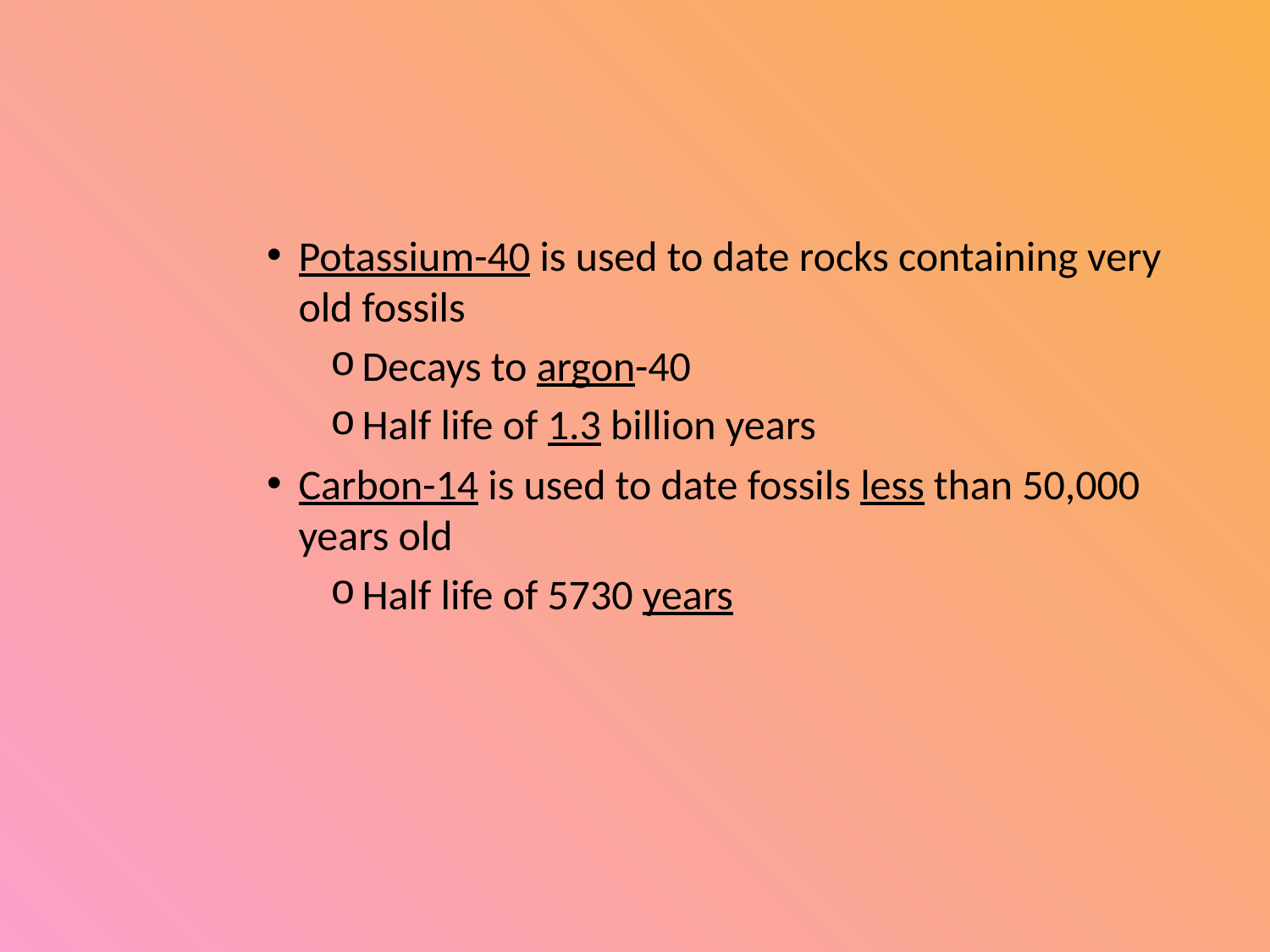

#
Potassium-40 is used to date rocks containing very old fossils
Decays to argon-40
Half life of 1.3 billion years
Carbon-14 is used to date fossils less than 50,000 years old
Half life of 5730 years